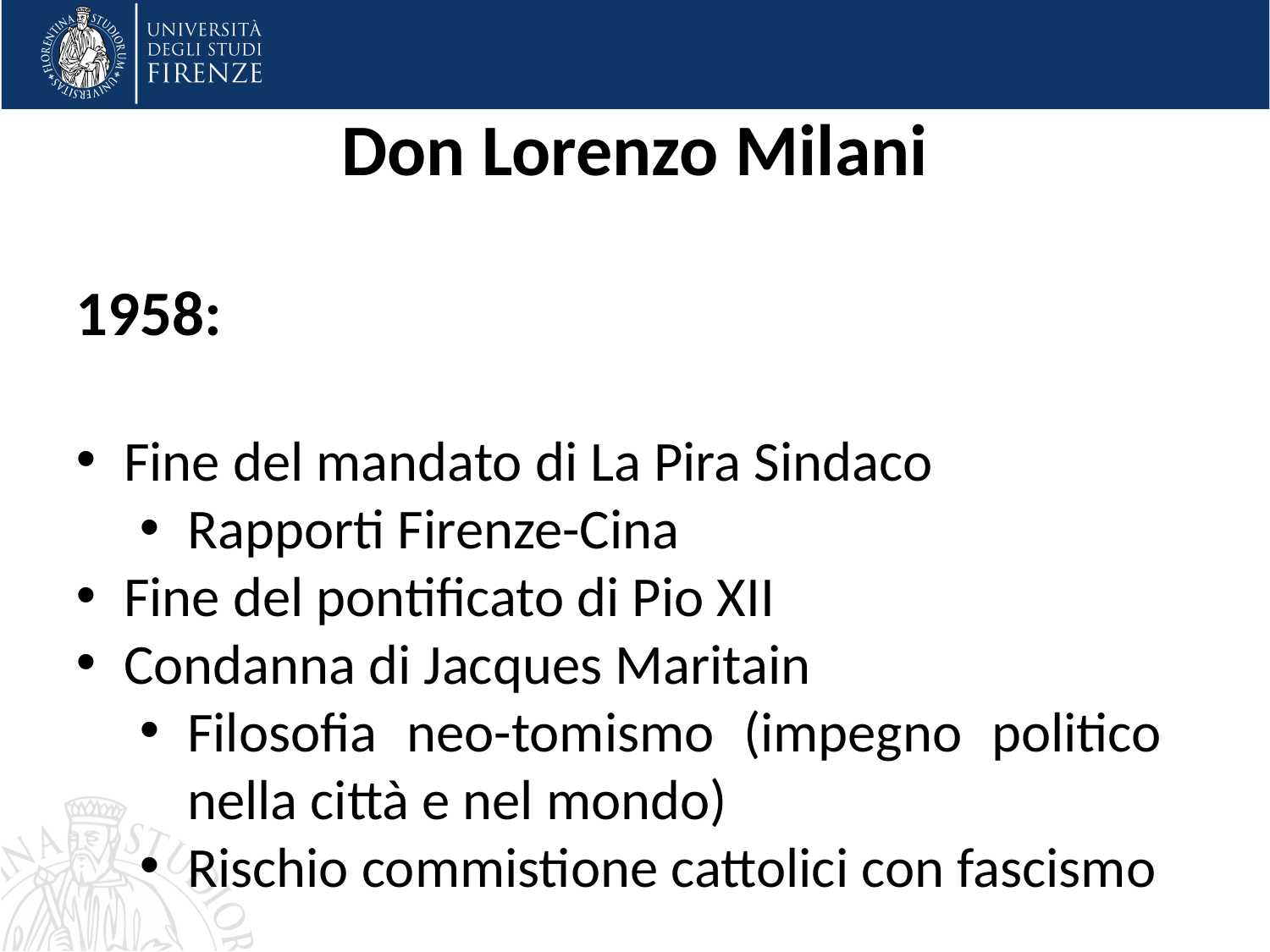

# Don Lorenzo Milani
1958:

Fine del mandato di La Pira Sindaco
Rapporti Firenze-Cina
Fine del pontificato di Pio XII
Condanna di Jacques Maritain
Filosofia neo-tomismo (impegno politico nella città e nel mondo)
Rischio commistione cattolici con fascismo